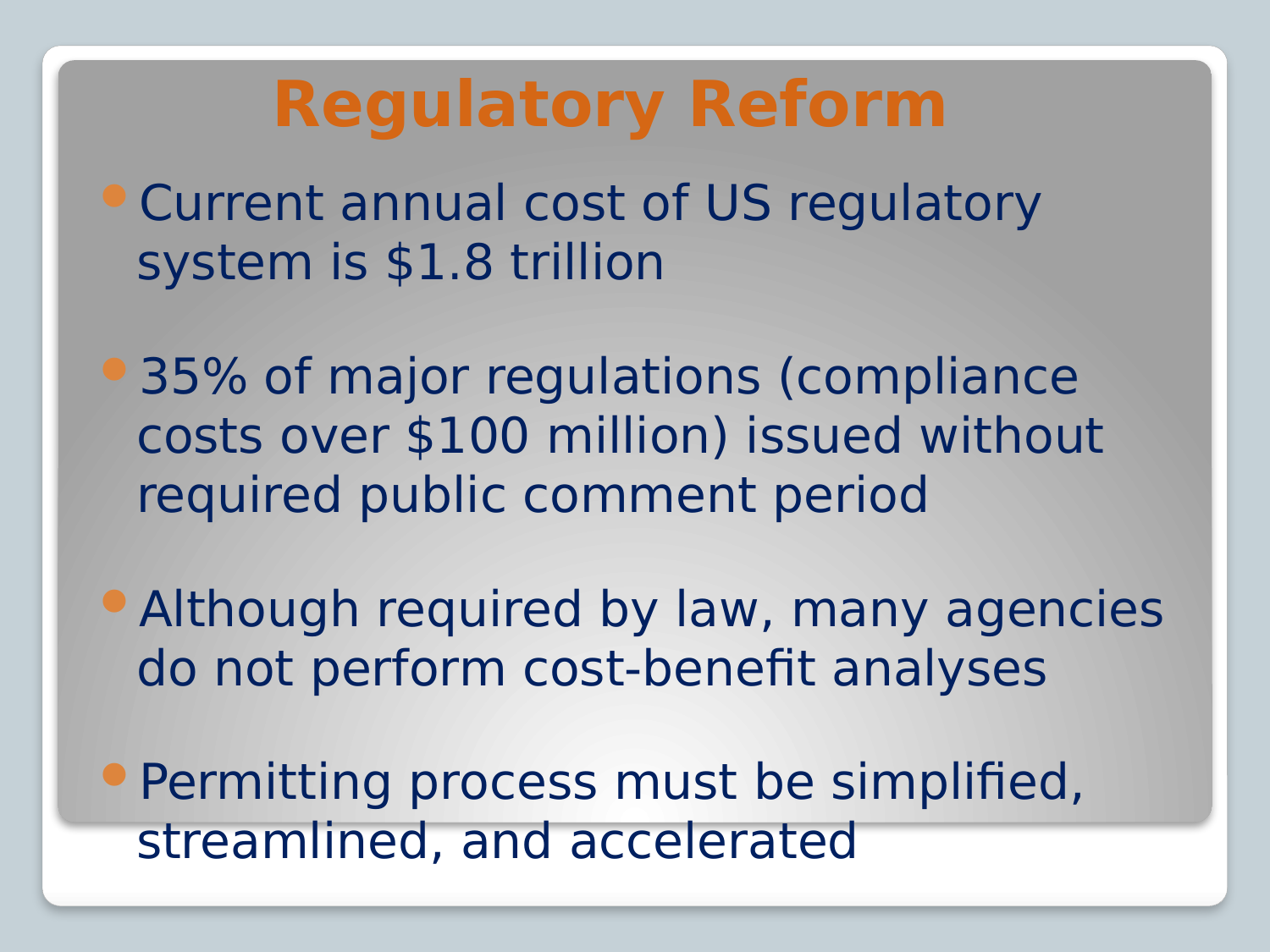

# Regulatory Reform
Current annual cost of US regulatory system is $1.8 trillion

35% of major regulations (compliance costs over $100 million) issued without required public comment period

Although required by law, many agencies do not perform cost-benefit analyses

Permitting process must be simplified, streamlined, and accelerated